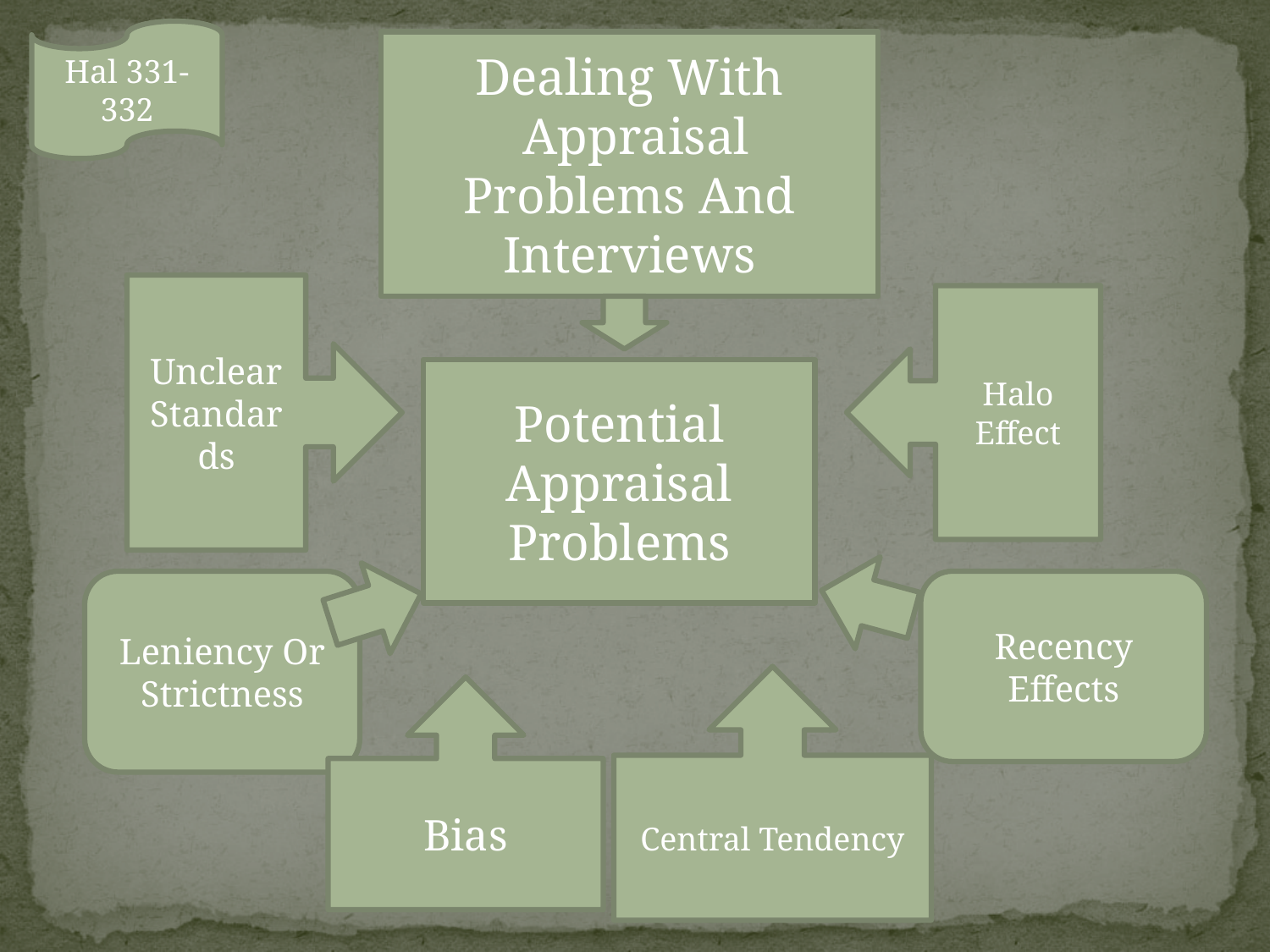

Hal 331-332
Dealing With
 Appraisal Problems And Interviews
Unclear Standards
Halo Effect

Potential Appraisal Problems

Leniency Or Strictness
Recency Effects
Central Tendency
Bias